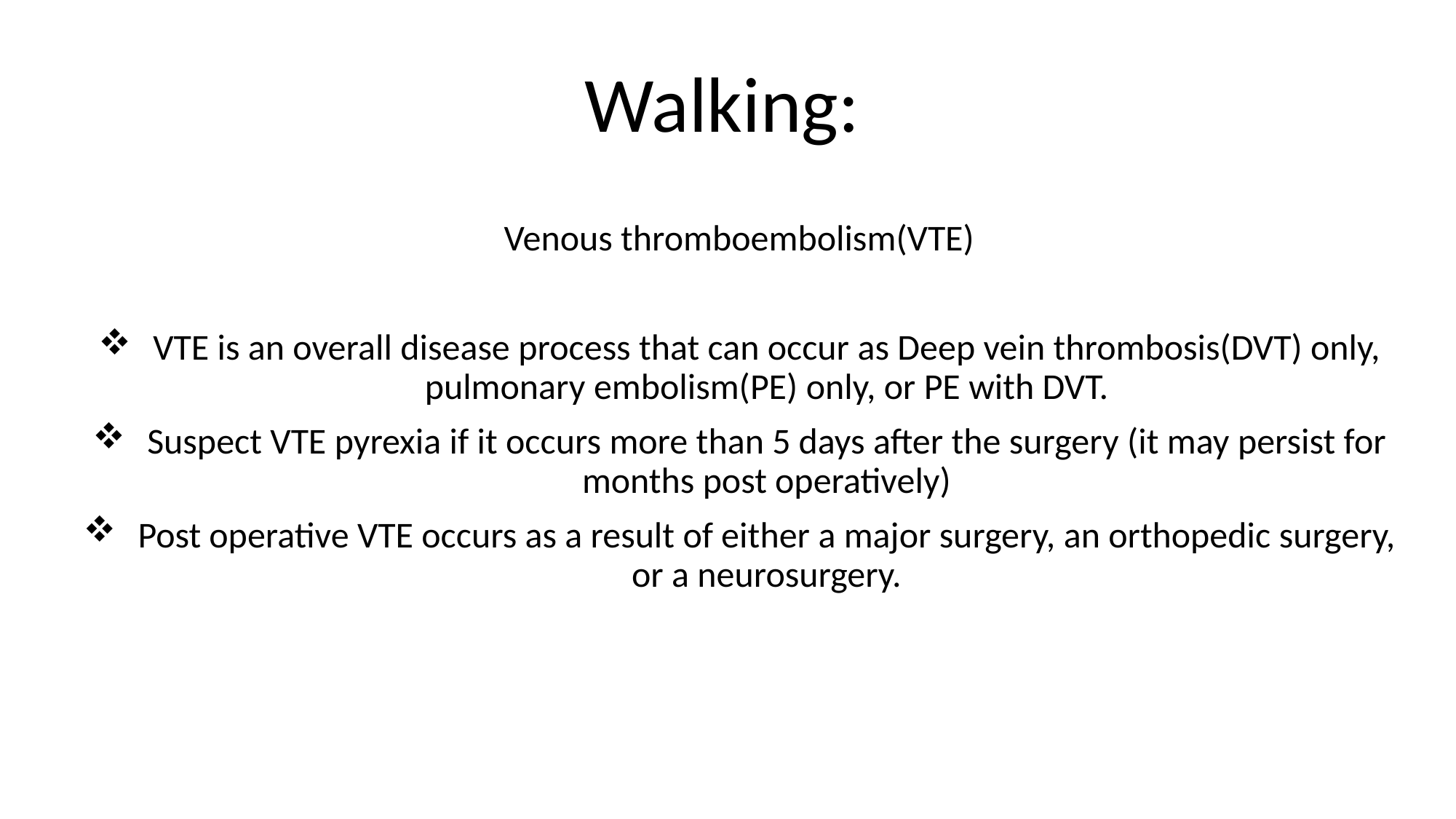

# Walking:
Venous thromboembolism(VTE)

VTE is an overall disease process that can occur as Deep vein thrombosis(DVT) only, pulmonary embolism(PE) only, or PE with DVT.
Suspect VTE pyrexia if it occurs more than 5 days after the surgery (it may persist for months post operatively)
Post operative VTE occurs as a result of either a major surgery, an orthopedic surgery, or a neurosurgery.